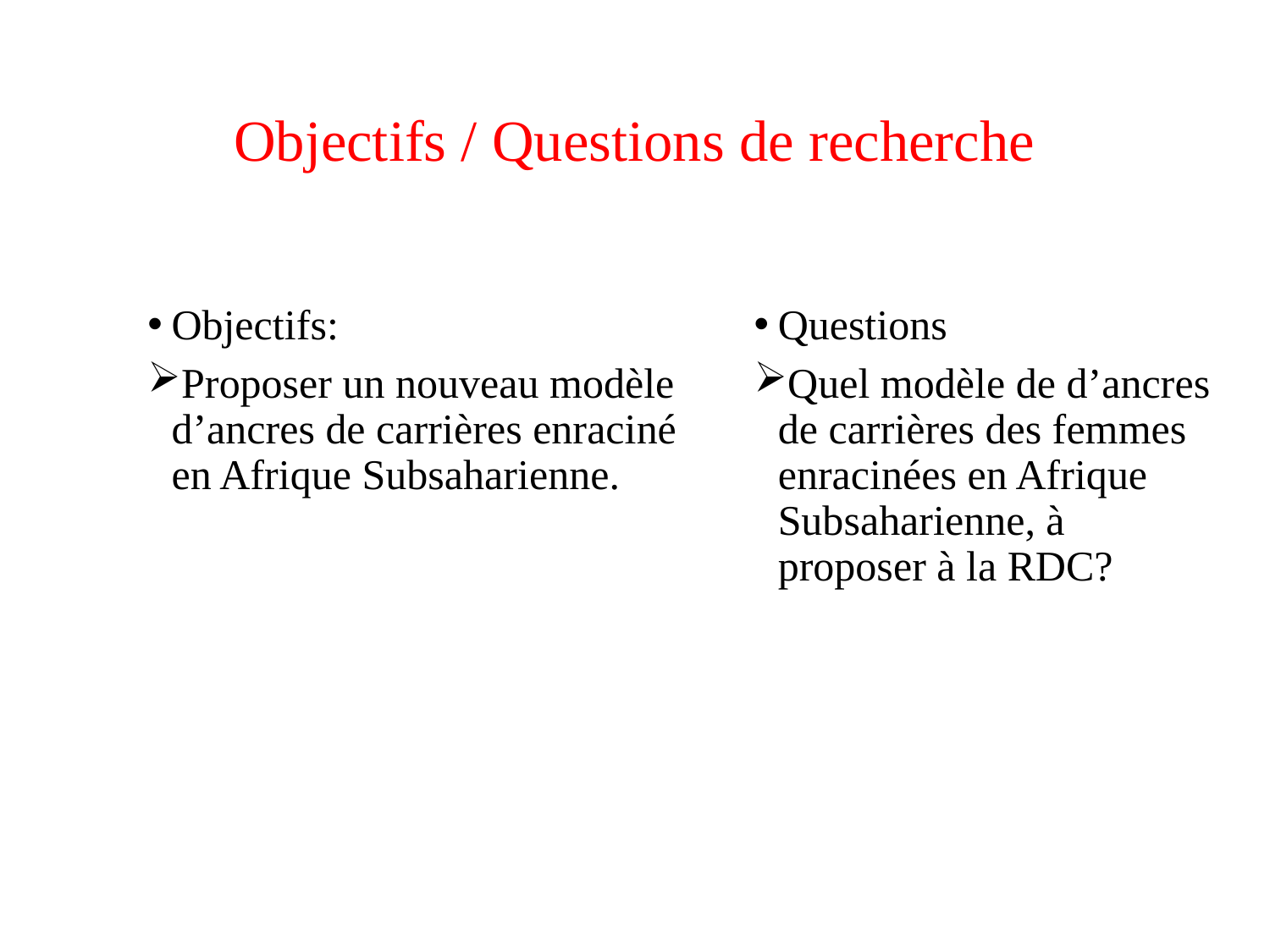

# Objectifs / Questions de recherche
Objectifs:
Proposer un nouveau modèle d’ancres de carrières enraciné en Afrique Subsaharienne.
Questions
Quel modèle de d’ancres de carrières des femmes enracinées en Afrique Subsaharienne, à proposer à la RDC?